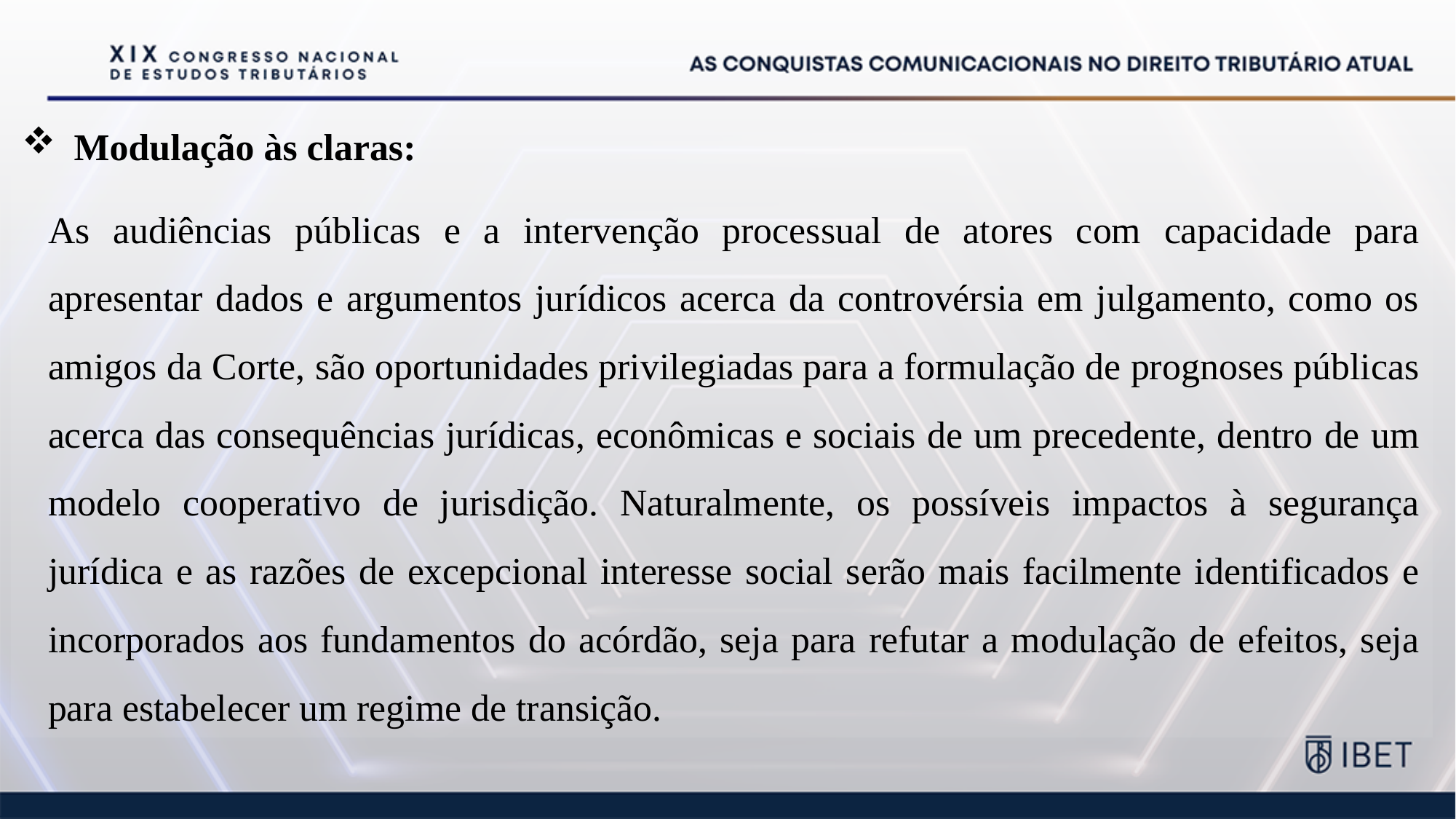

Modulação às claras:
As audiências públicas e a intervenção processual de atores com capacidade para apresentar dados e argumentos jurídicos acerca da controvérsia em julgamento, como os amigos da Corte, são oportunidades privilegiadas para a formulação de prognoses públicas acerca das consequências jurídicas, econômicas e sociais de um precedente, dentro de um modelo cooperativo de jurisdição. Naturalmente, os possíveis impactos à segurança jurídica e as razões de excepcional interesse social serão mais facilmente identificados e incorporados aos fundamentos do acórdão, seja para refutar a modulação de efeitos, seja para estabelecer um regime de transição.